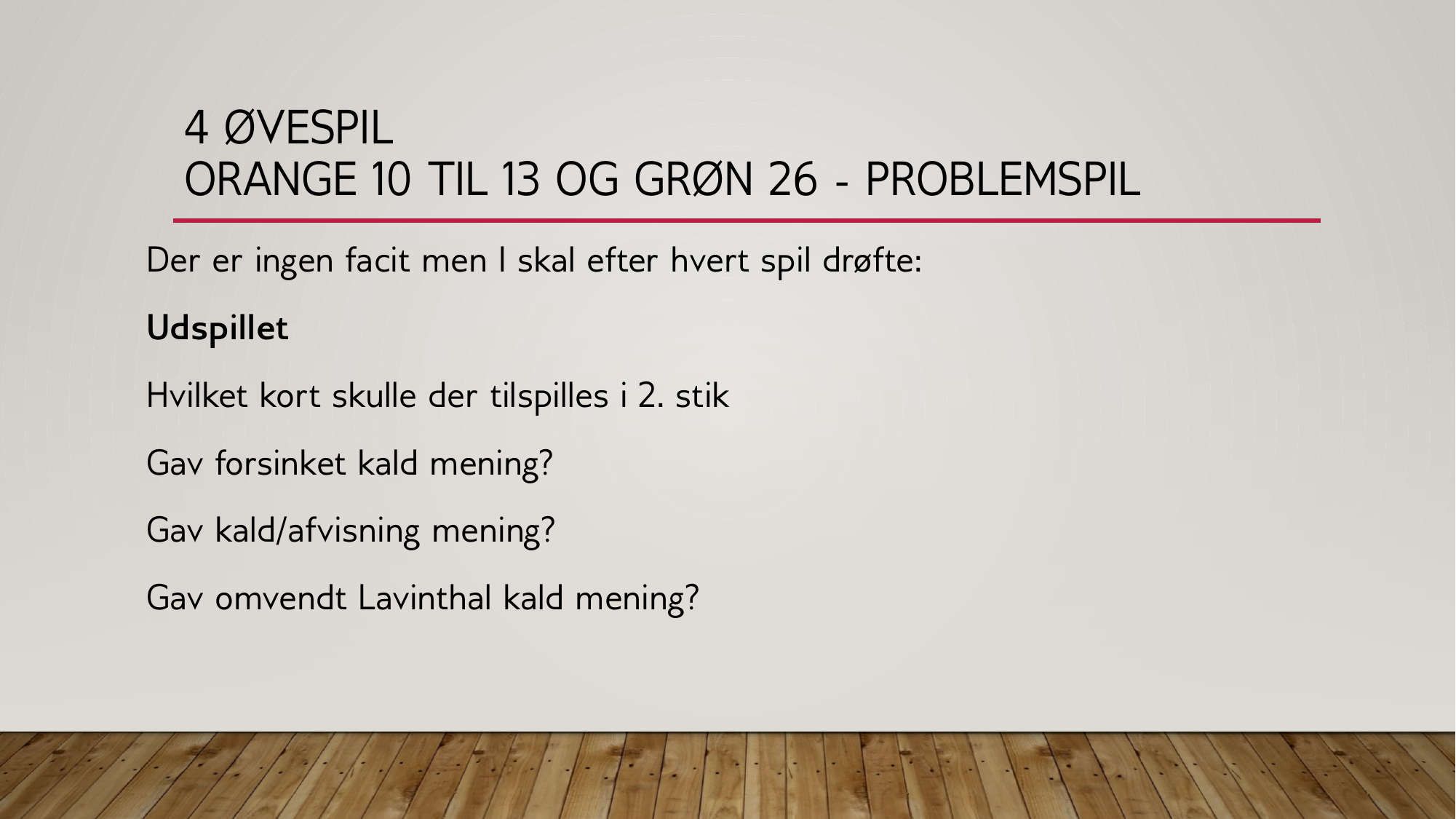

# 4 øvespil Orange 10 til 13 og grøn 26 - problemspil
Der er ingen facit men I skal efter hvert spil drøfte:
Udspillet
Hvilket kort skulle der tilspilles i 2. stik
Gav forsinket kald mening?
Gav kald/afvisning mening?
Gav omvendt Lavinthal kald mening?